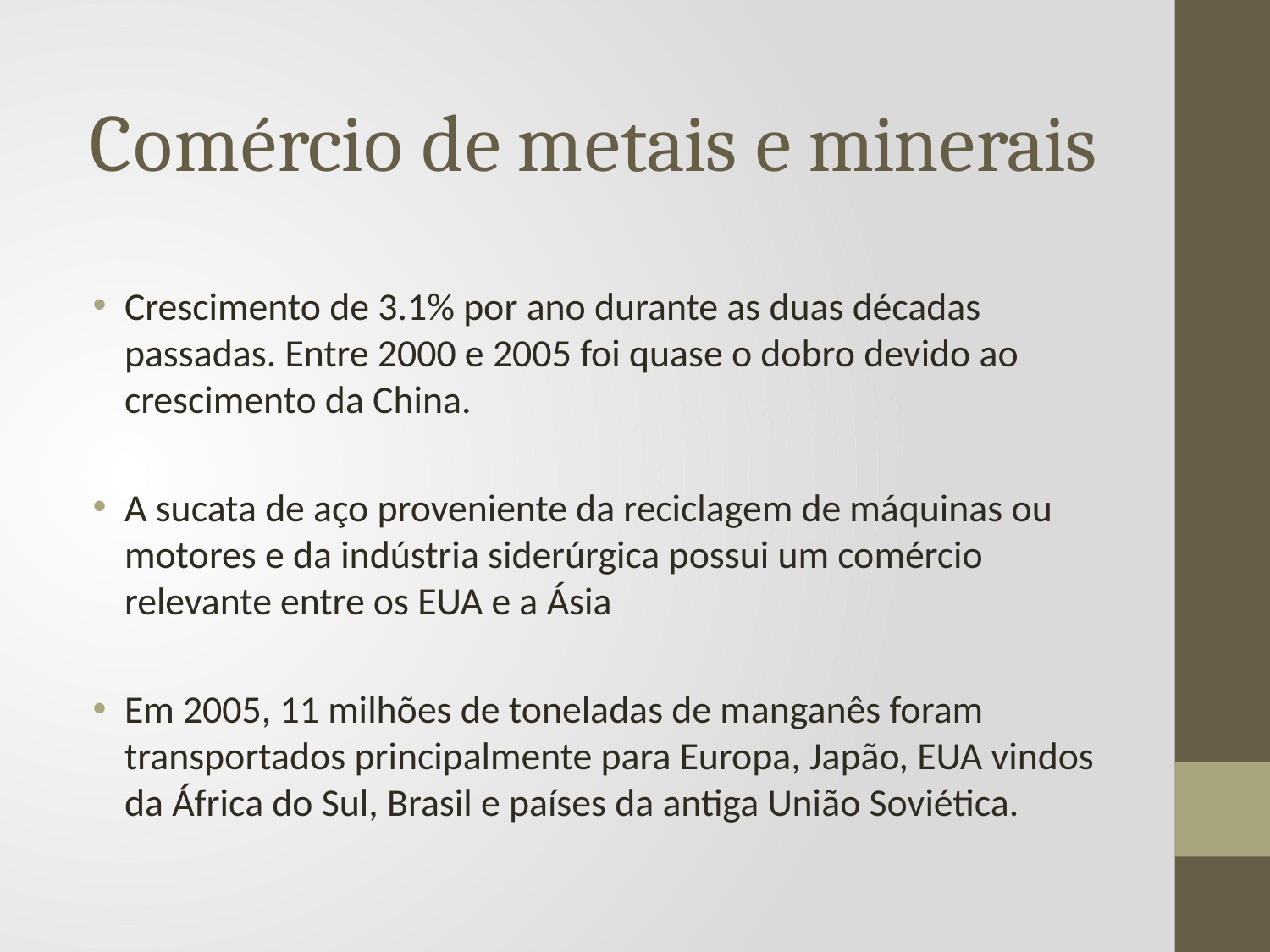

# Comércio de metais e minerais
Crescimento de 3.1% por ano durante as duas décadas passadas. Entre 2000 e 2005 foi quase o dobro devido ao crescimento da China.

A sucata de aço proveniente da reciclagem de máquinas ou motores e da indústria siderúrgica possui um comércio relevante entre os EUA e a Ásia

Em 2005, 11 milhões de toneladas de manganês foram transportados principalmente para Europa, Japão, EUA vindos da África do Sul, Brasil e países da antiga União Soviética.